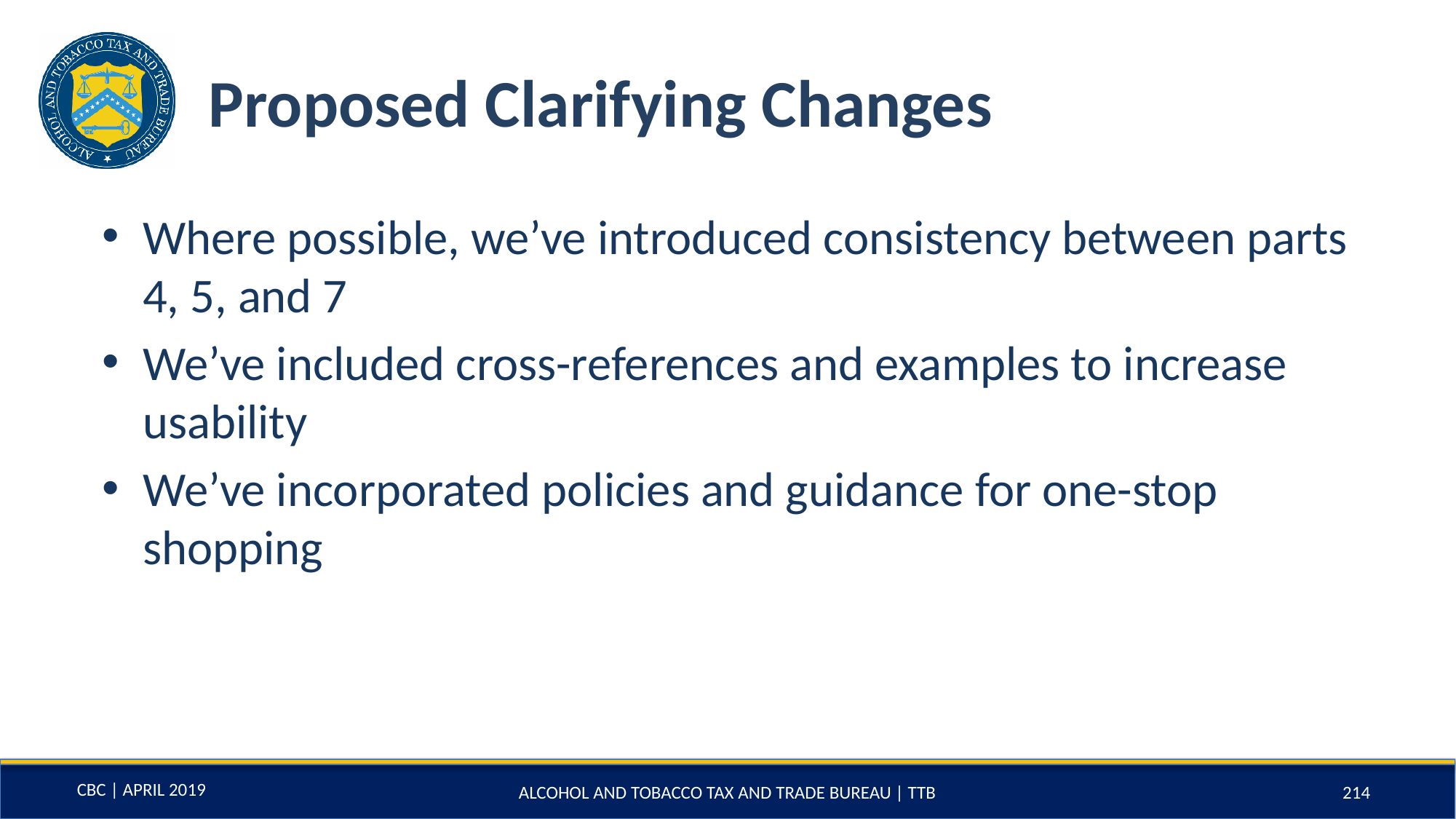

# Proposed Clarifying Changes
Where possible, we’ve introduced consistency between parts 4, 5, and 7
We’ve included cross-references and examples to increase usability
We’ve incorporated policies and guidance for one-stop shopping
ALCOHOL AND TOBACCO TAX AND TRADE BUREAU | TTB
214